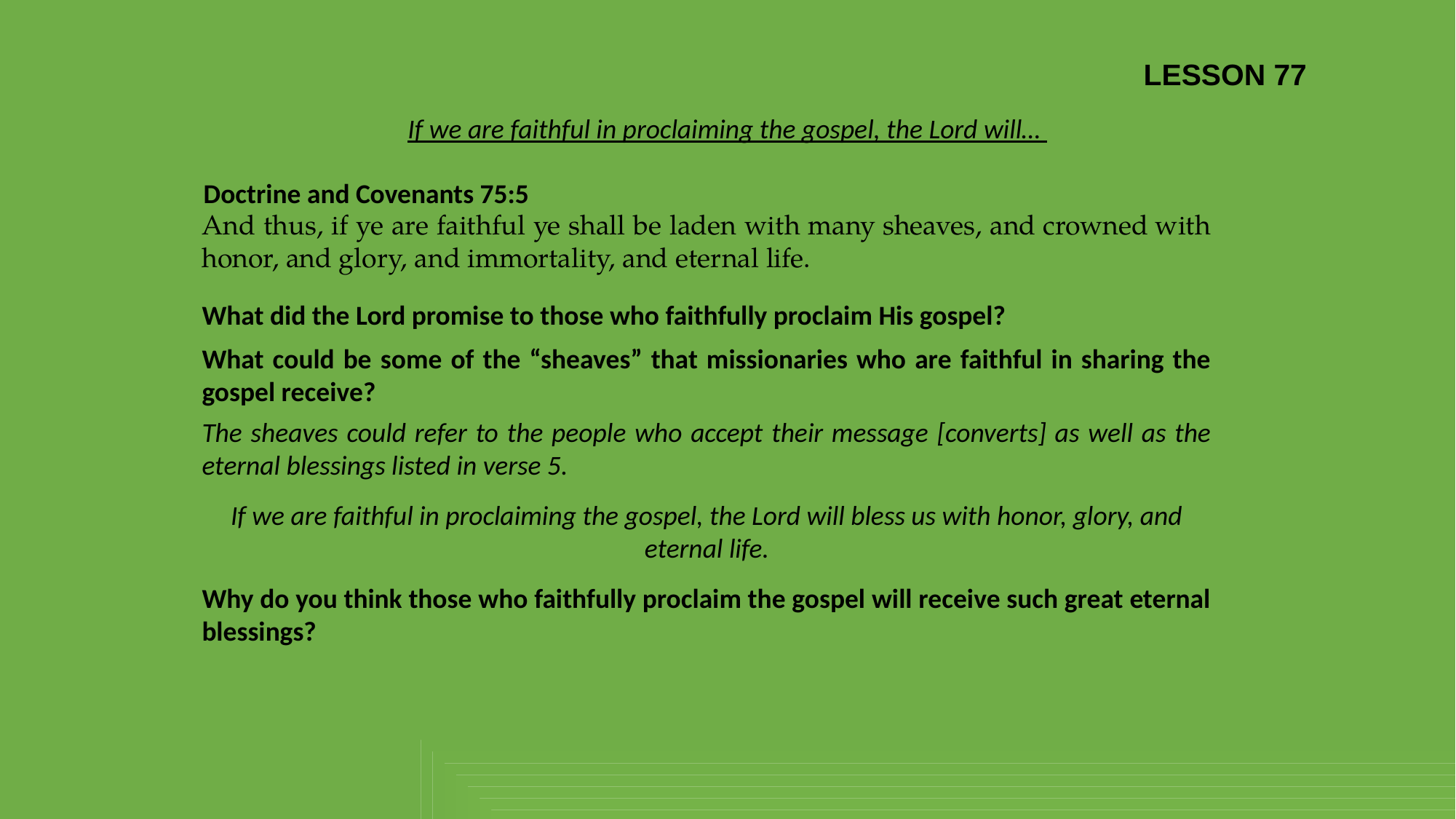

LESSON 77
If we are faithful in proclaiming the gospel, the Lord will…
Doctrine and Covenants 75:5
And thus, if ye are faithful ye shall be laden with many sheaves, and crowned with honor, and glory, and immortality, and eternal life.
What did the Lord promise to those who faithfully proclaim His gospel?
What could be some of the “sheaves” that missionaries who are faithful in sharing the gospel receive?
The sheaves could refer to the people who accept their message [converts] as well as the eternal blessings listed in verse 5.
If we are faithful in proclaiming the gospel, the Lord will bless us with honor, glory, and eternal life.
Why do you think those who faithfully proclaim the gospel will receive such great eternal blessings?